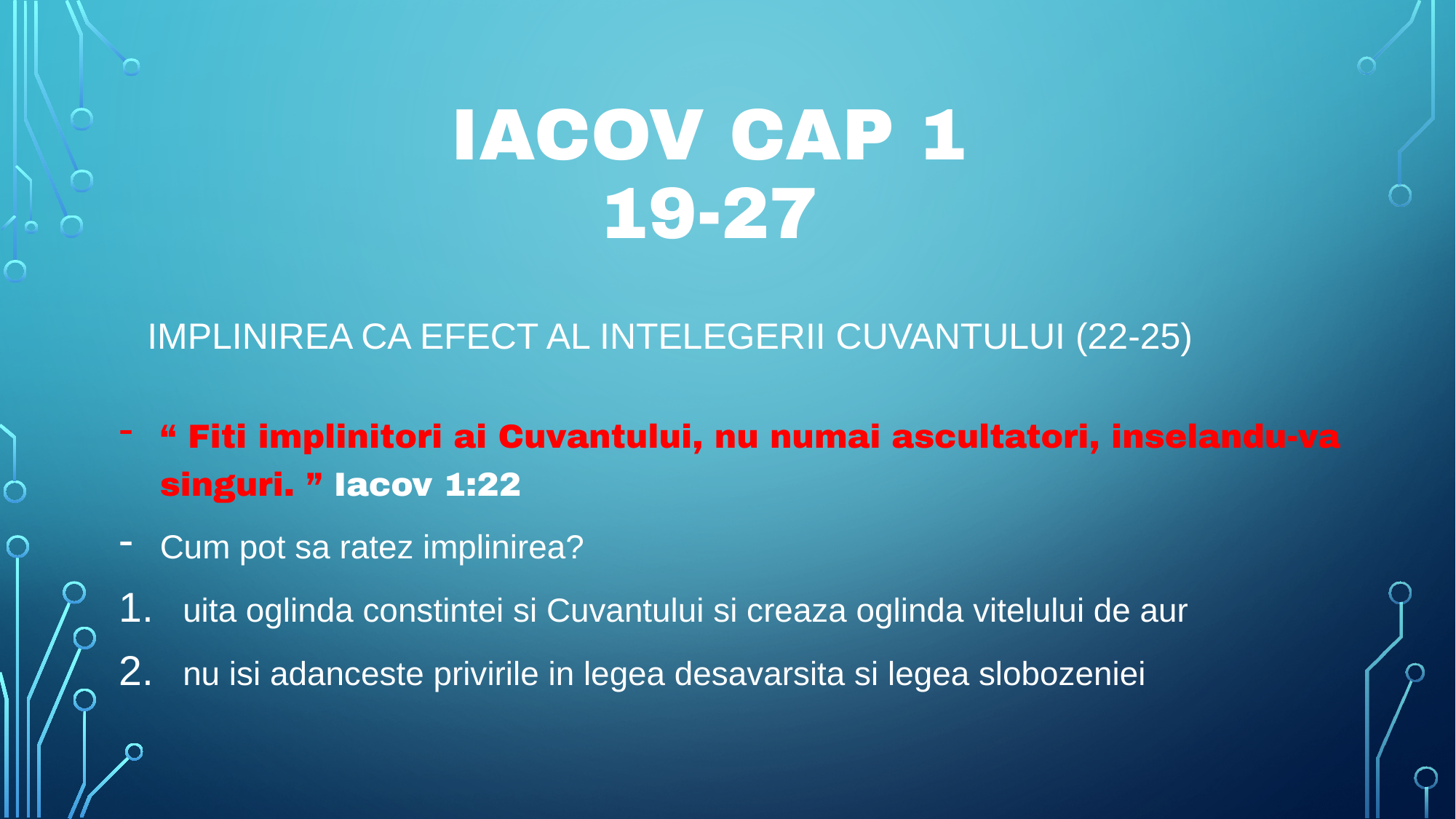

# Iacov cap 1 19-27
Implinirea ca efect al intelegerii cuvantului (22-25)
“ Fiti implinitori ai Cuvantului, nu numai ascultatori, inselandu-va singuri. ” Iacov 1:22
Cum pot sa ratez implinirea?
 uita oglinda constintei si Cuvantului si creaza oglinda vitelului de aur
 nu isi adanceste privirile in legea desavarsita si legea slobozeniei